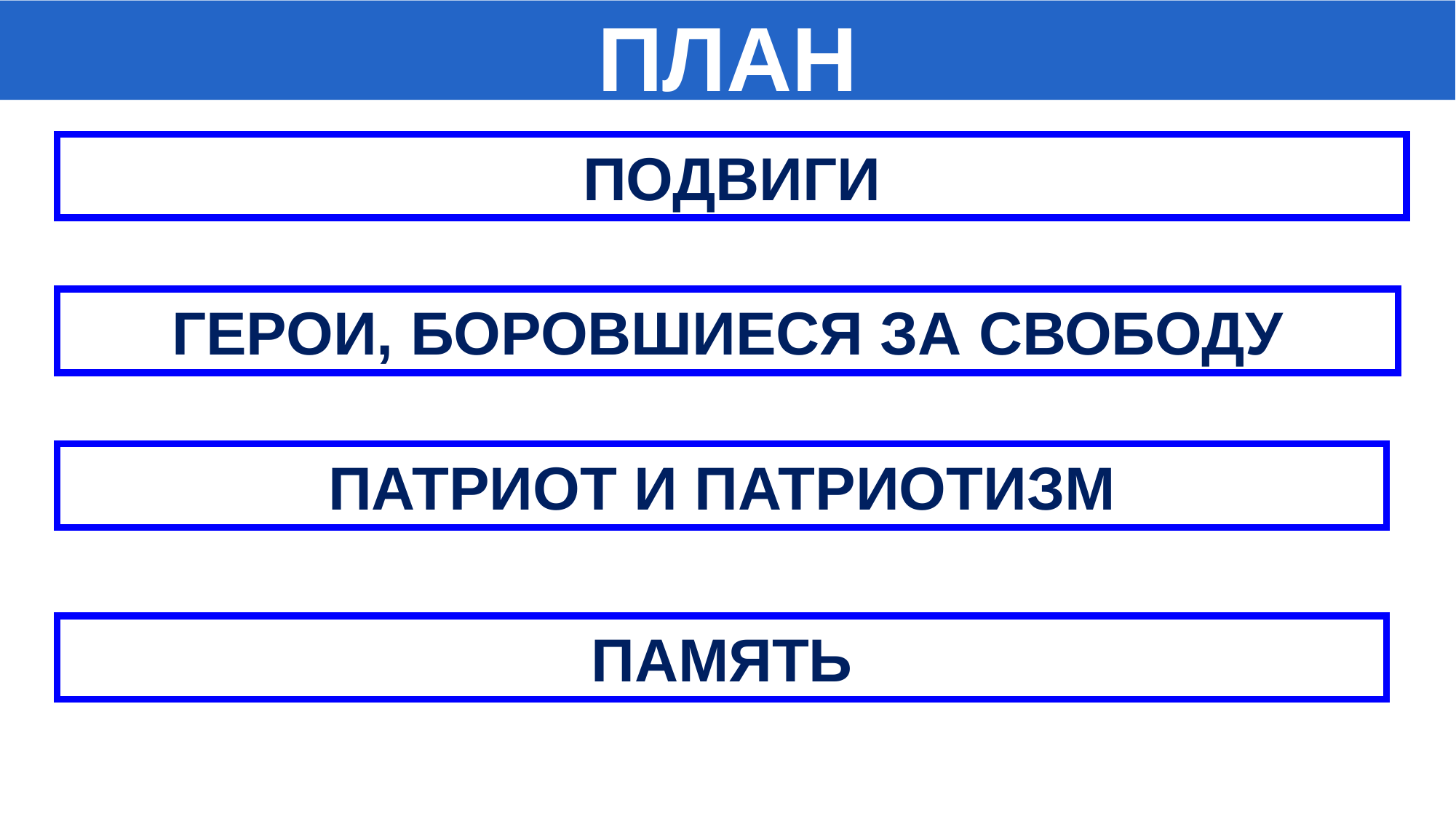

ПЛАН
ПОДВИГИ
ГЕРОИ, БОРОВШИЕСЯ ЗА СВОБОДУ
ПАТРИОТ И ПАТРИОТИЗМ
ПАМЯТЬ